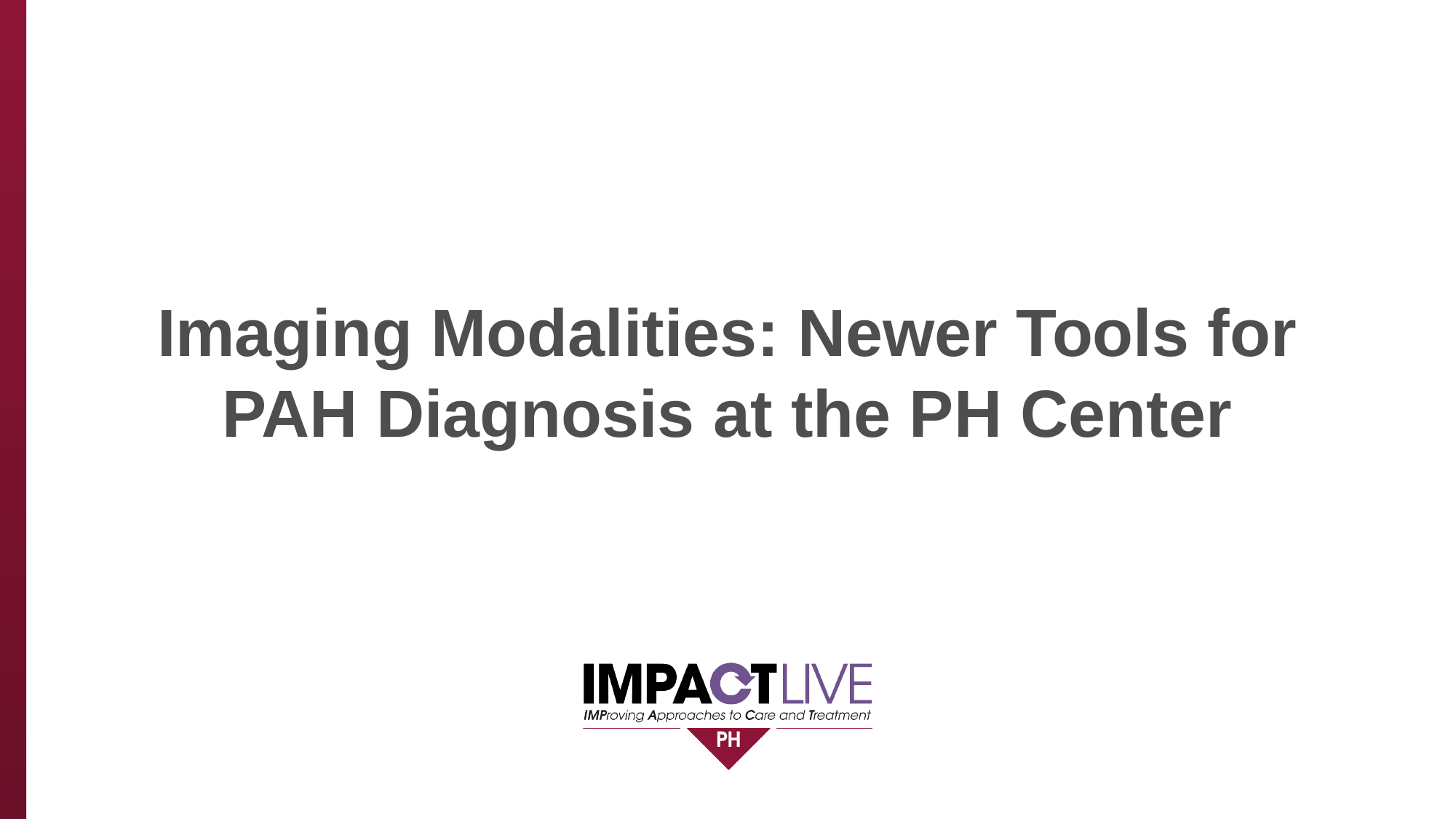

# Imaging Modalities: Newer Tools for PAH Diagnosis at the PH Center